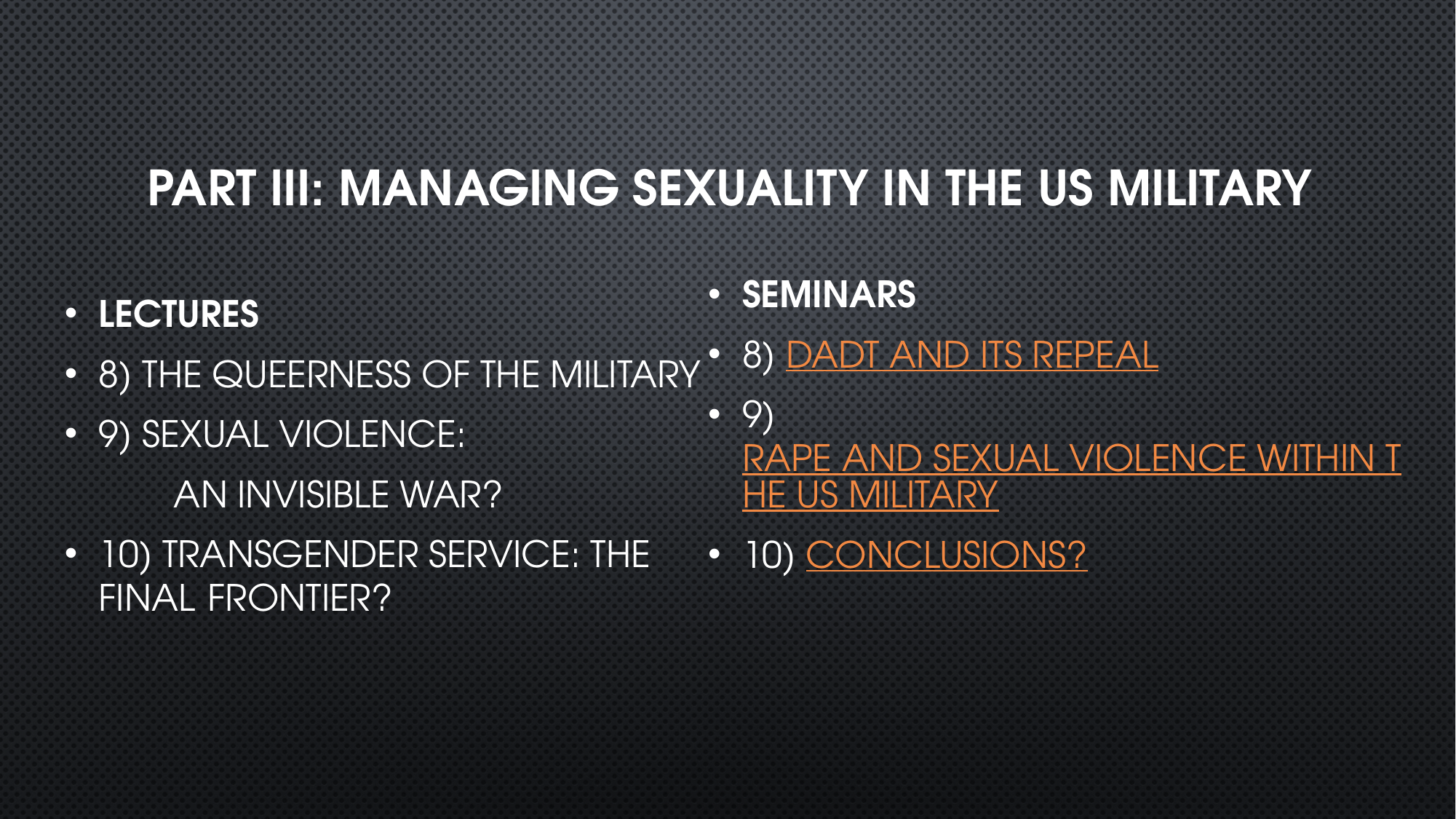

# Part iii: Managing sexuality in the US military
Seminars
8) DADT and its repeal
9) Rape and sexual violence within the US military
10) Conclusions?

Lectures
8) The queerness of the military
9) Sexual violence:
	an invisible war?
10) Transgender service: the final 	frontier?